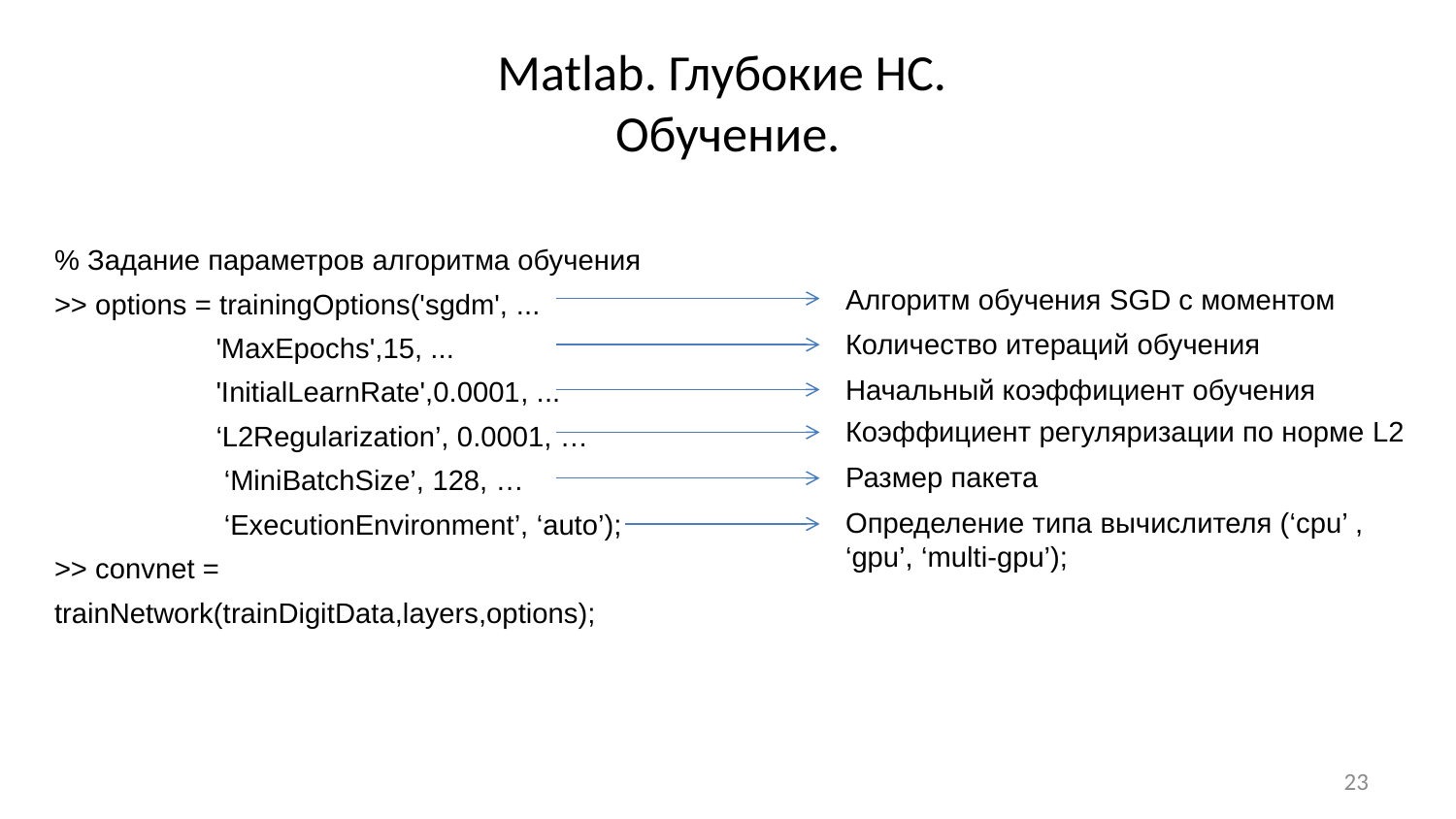

# Matlab. Глубокие НС. Обучение.
% Задание параметров алгоритма обучения
>> options = trainingOptions('sgdm', ...   		  'MaxEpochs',15, ...
	  'InitialLearnRate',0.0001, ...
	  ‘L2Regularization’, 0.0001, …
	   ‘MiniBatchSize’, 128, …
	   ‘ExecutionEnvironment’, ‘auto’);
>> convnet = trainNetwork(trainDigitData,layers,options);
Алгоритм обучения SGD с моментом
Количество итераций обучения
Начальный коэффициент обучения
Коэффициент регуляризации по норме L2
Размер пакета
Определение типа вычислителя (‘cpu’ , ‘gpu’, ‘multi-gpu’);
23